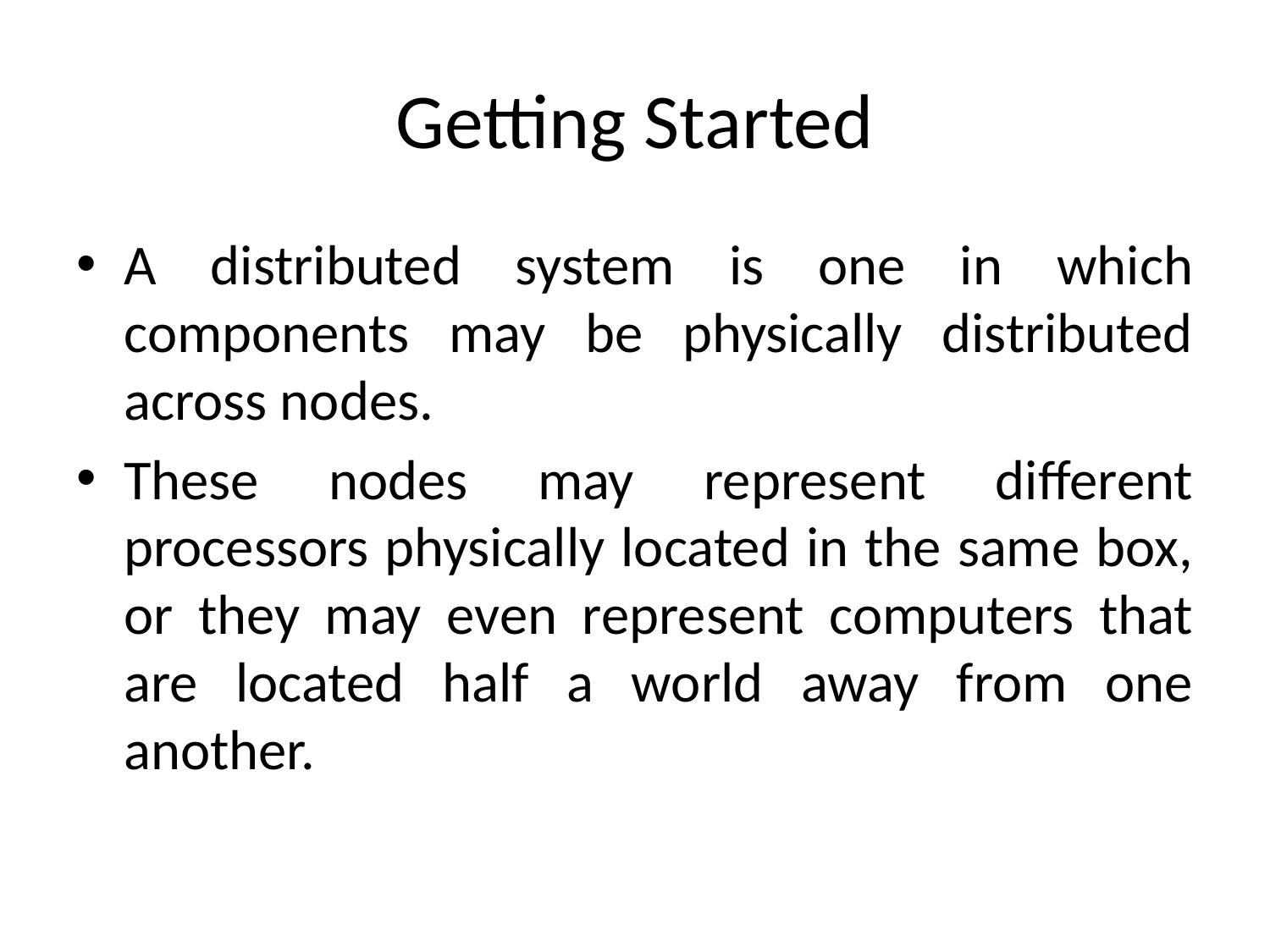

# Getting Started
A distributed system is one in which components may be physically distributed across nodes.
These nodes may represent different processors physically located in the same box, or they may even represent computers that are located half a world away from one another.